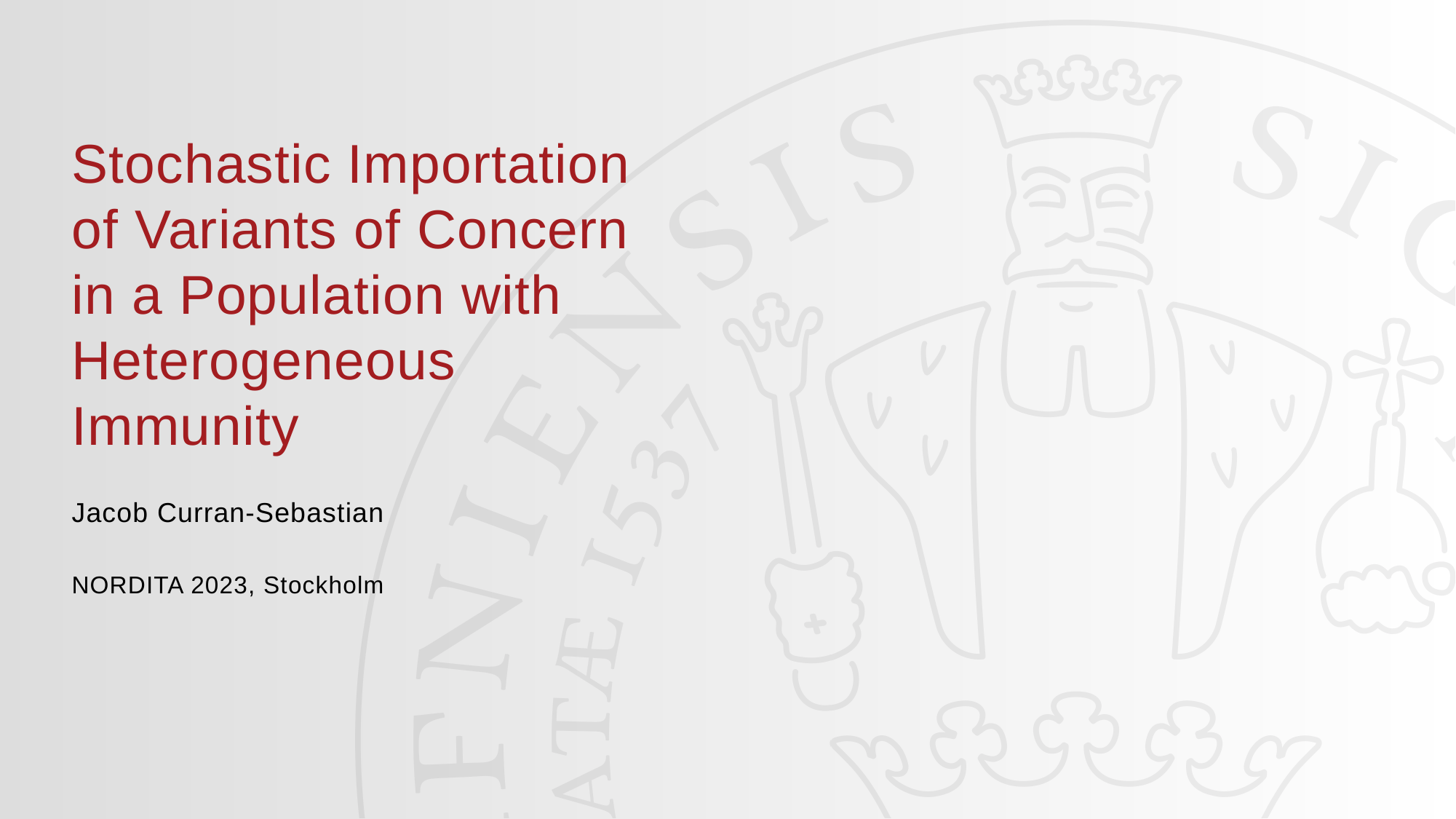

#
Stochastic Importation of Variants of Concern in a Population with Heterogeneous Immunity
Jacob Curran-Sebastian

NORDITA 2023, Stockholm
05/06/2023
1